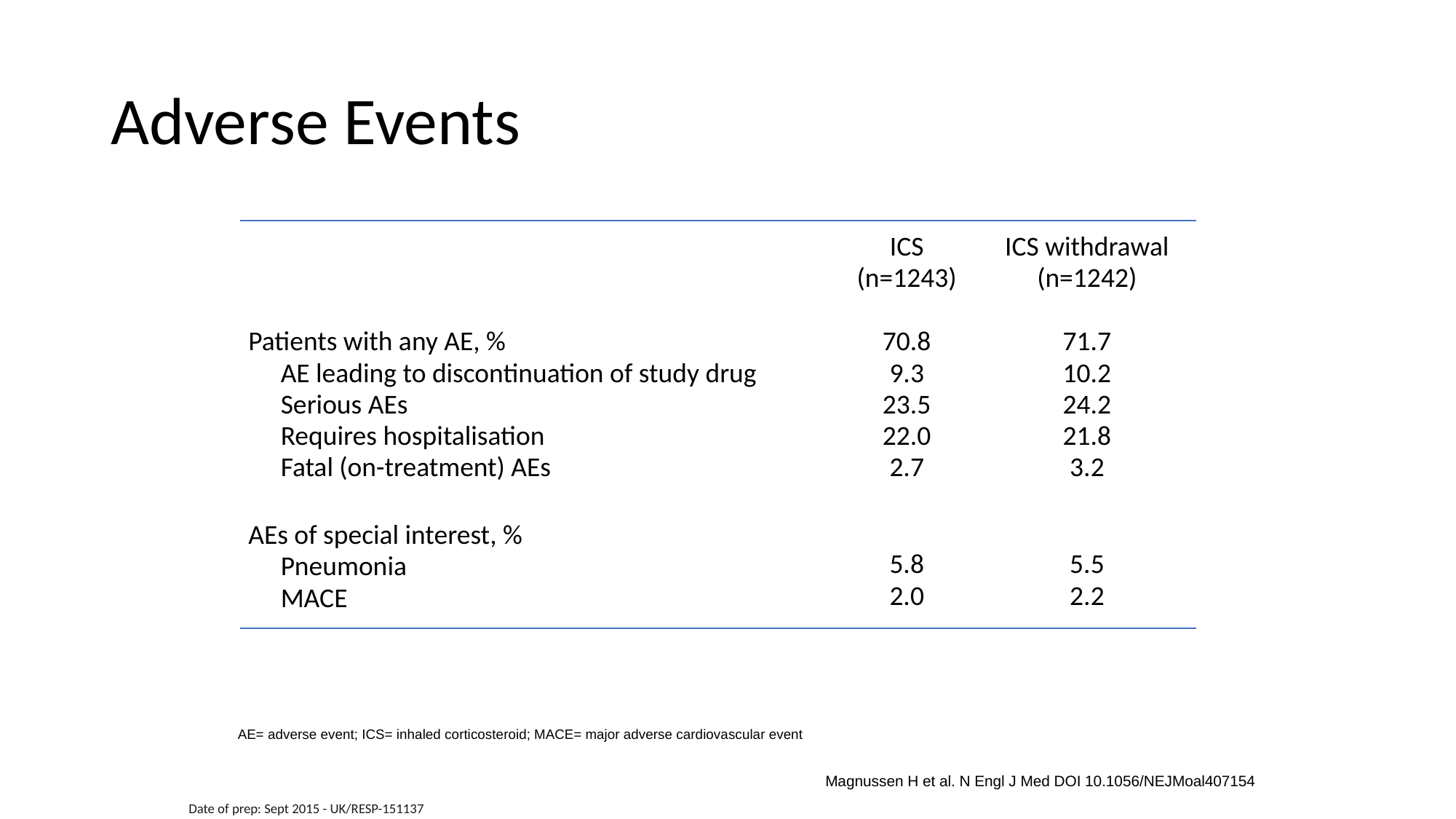

# Adverse Events
|  | ICS (n=1243) | ICS withdrawal (n=1242) |
| --- | --- | --- |
| Patients with any AE, % AE leading to discontinuation of study drug Serious AEs Requires hospitalisation Fatal (on-treatment) AEs | 70.8 9.3 23.5 22.0 2.7 | 71.7 10.2 24.2 21.8 3.2 |
| AEs of special interest, % Pneumonia MACE | 5.8 2.0 | 5.5 2.2 |
AE= adverse event; ICS= inhaled corticosteroid; MACE= major adverse cardiovascular event
Magnussen H et al. N Engl J Med DOI 10.1056/NEJMoal407154
Date of prep: Sept 2015 - UK/RESP-151137